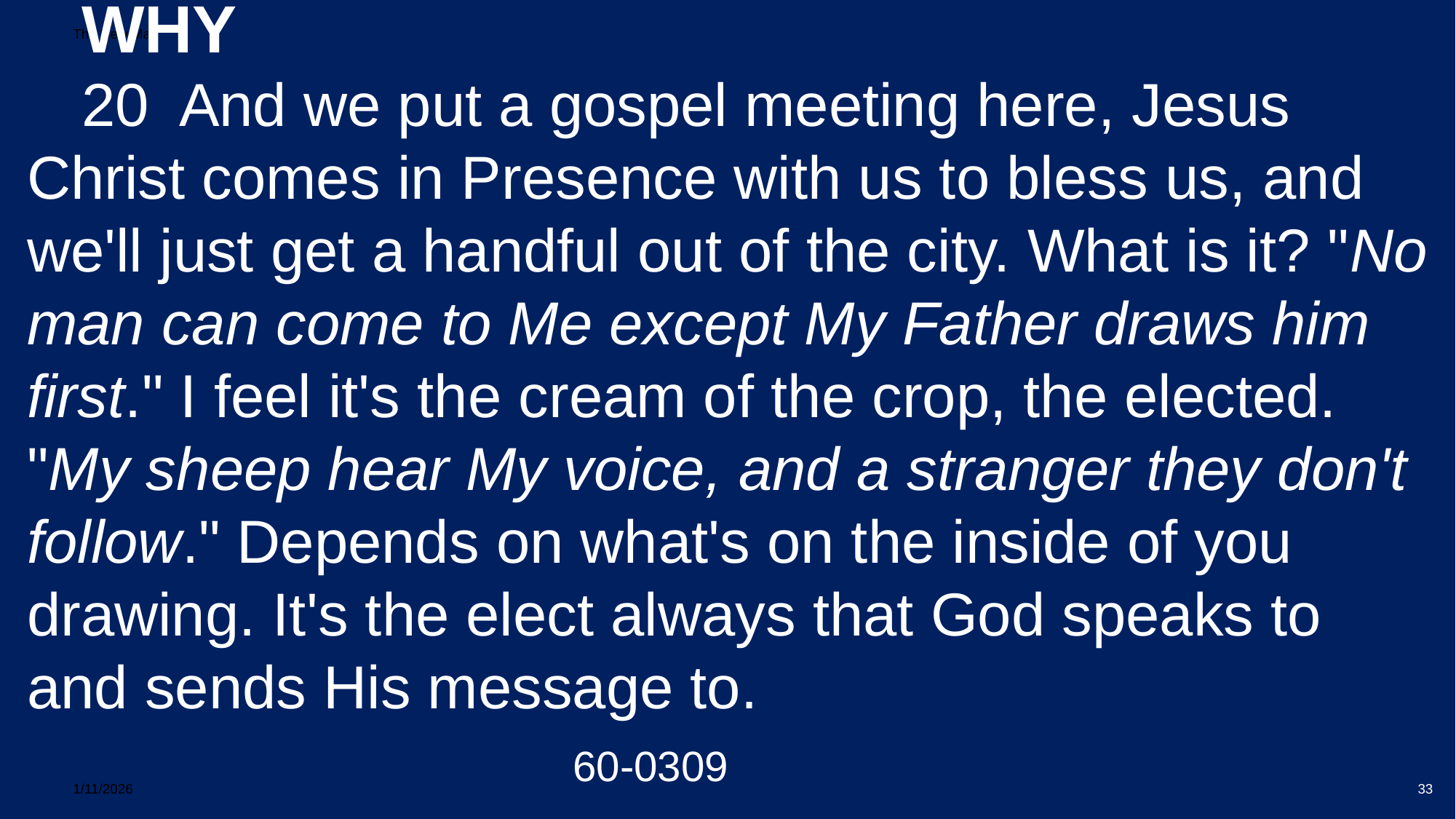

The New Man
WHY
20  And we put a gospel meeting here, Jesus Christ comes in Presence with us to bless us, and we'll just get a handful out of the city. What is it? "No man can come to Me except My Father draws him first." I feel it's the cream of the crop, the elected. "My sheep hear My voice, and a stranger they don't follow." Depends on what's on the inside of you drawing. It's the elect always that God speaks to and sends His message to. 											60-0309
1/11/2026
33